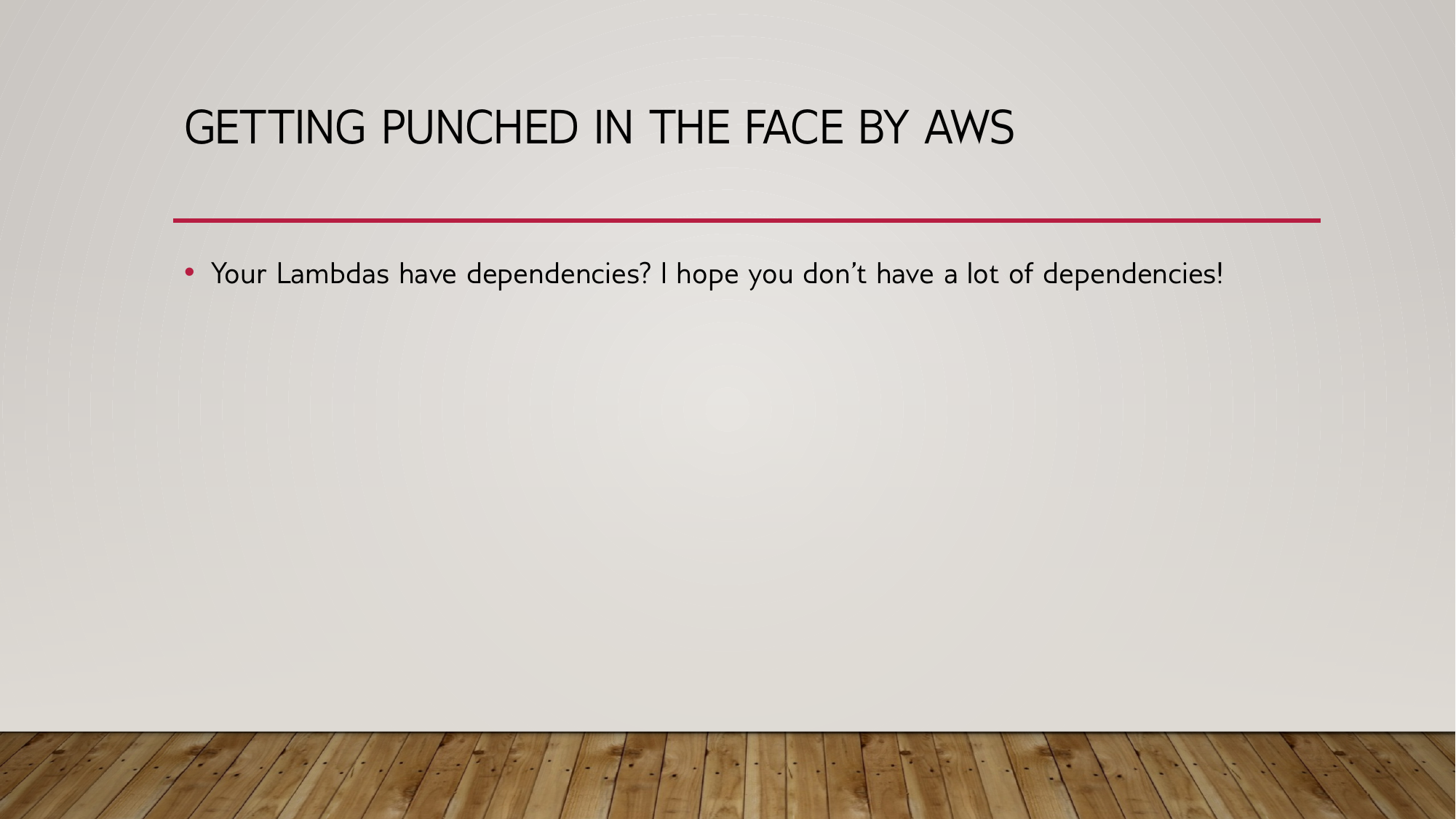

# Getting Punched in the Face by AWS
Your Lambdas have dependencies? I hope you don’t have a lot of dependencies!